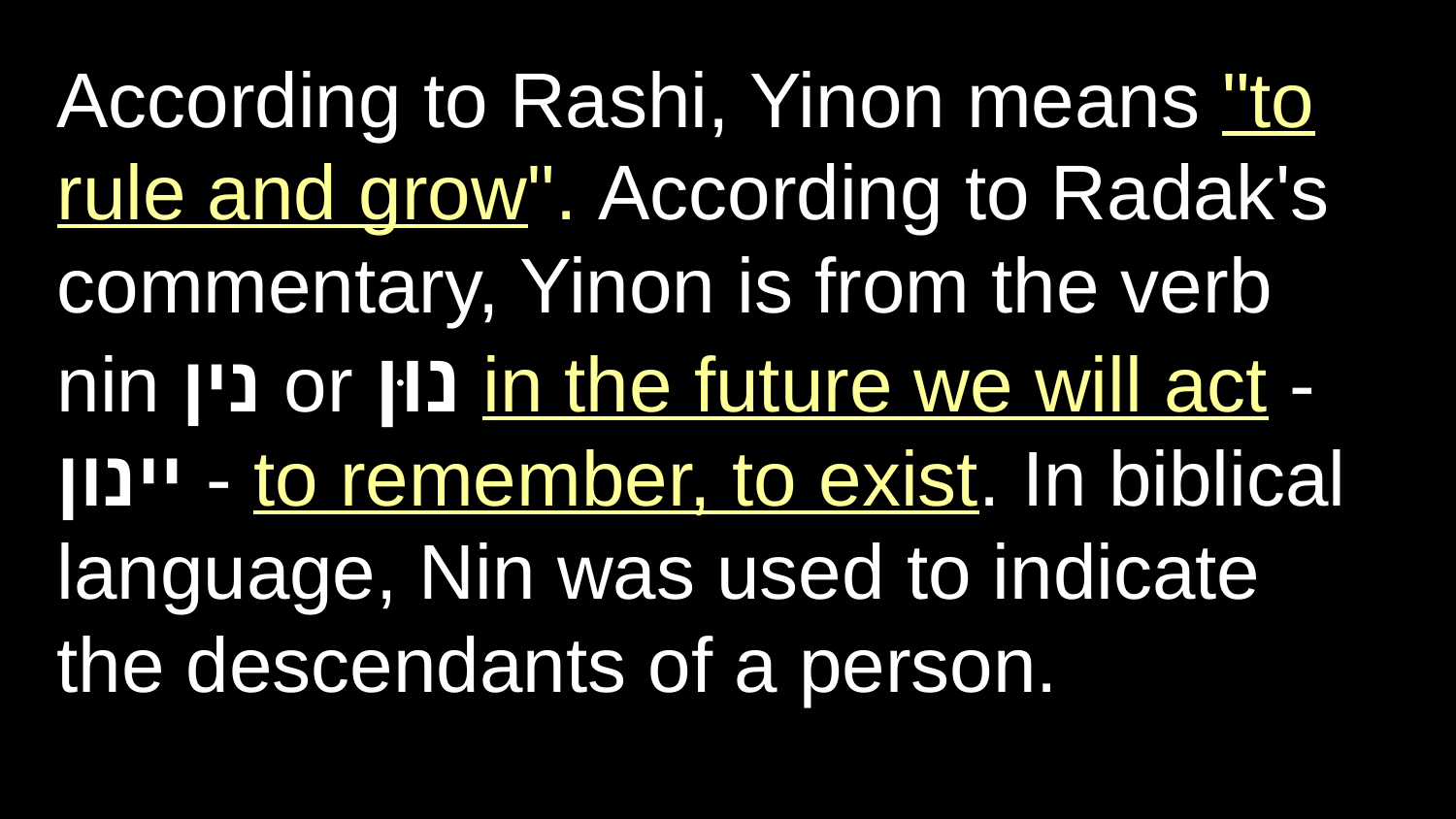

According to Rashi, Yinon means "to rule and grow". According to Radak's commentary, Yinon is from the verb nin נין or נוּן in the future we will act -  יינון - to remember, to exist. In biblical language, Nin was used to indicate the descendants of a person.